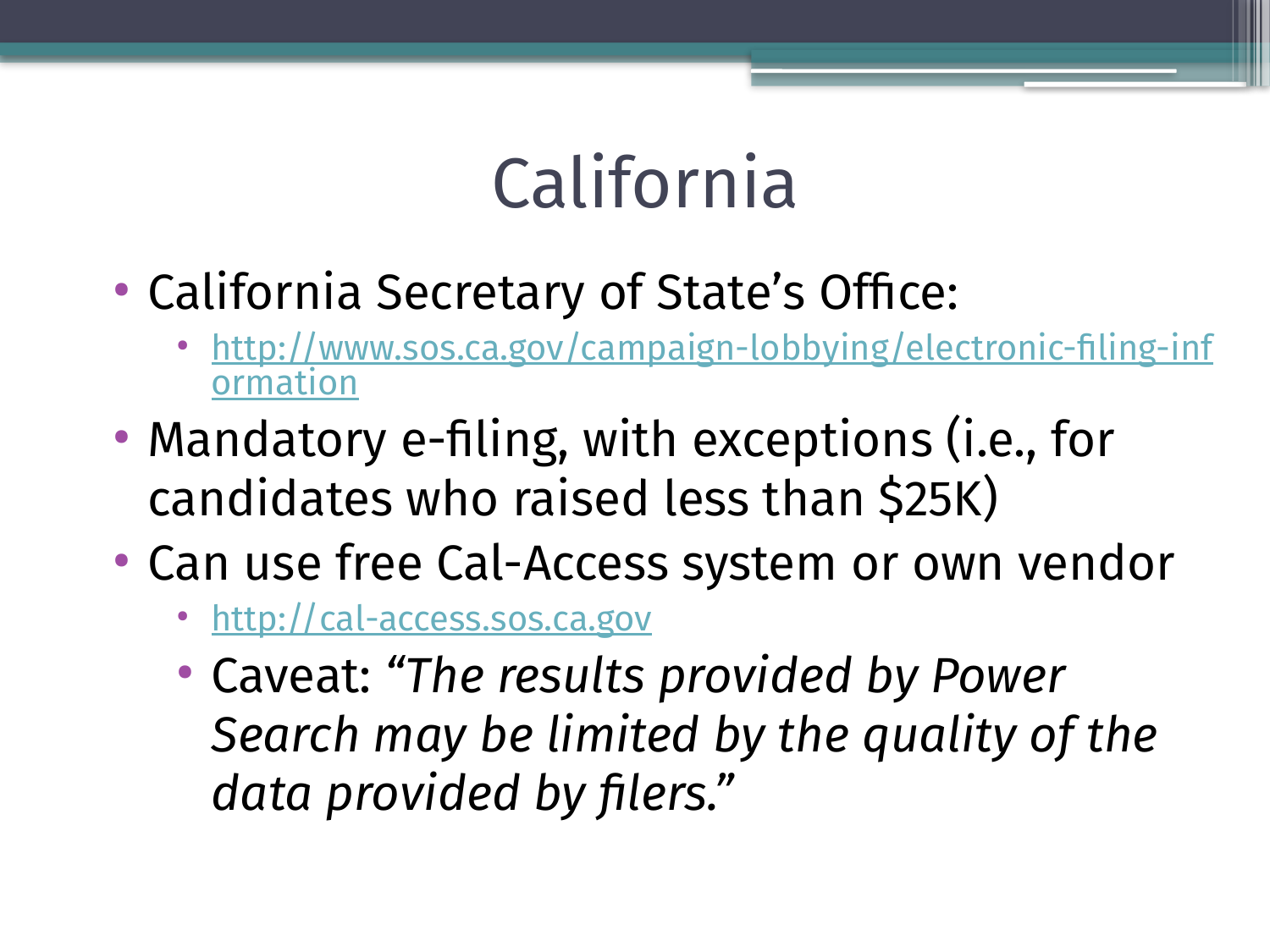

# California

California Secretary of State’s Office:
http://www.sos.ca.gov/campaign-lobbying/electronic-filing-information
Mandatory e-filing, with exceptions (i.e., for candidates who raised less than $25K)
Can use free Cal-Access system or own vendor
http://cal-access.sos.ca.gov
Caveat: “The results provided by Power Search may be limited by the quality of the data provided by filers.”